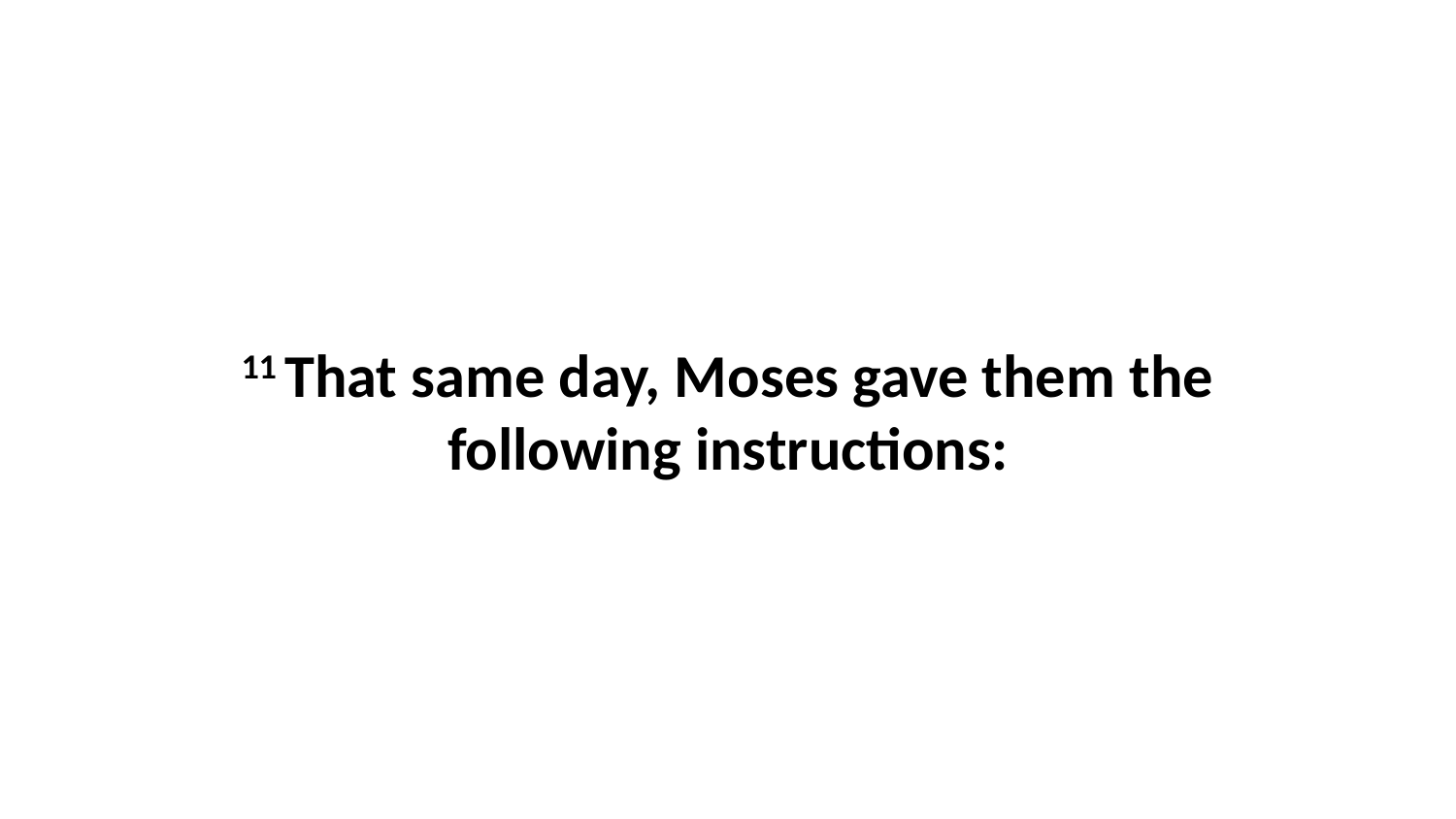

11 That same day, Moses gave them the following instructions: